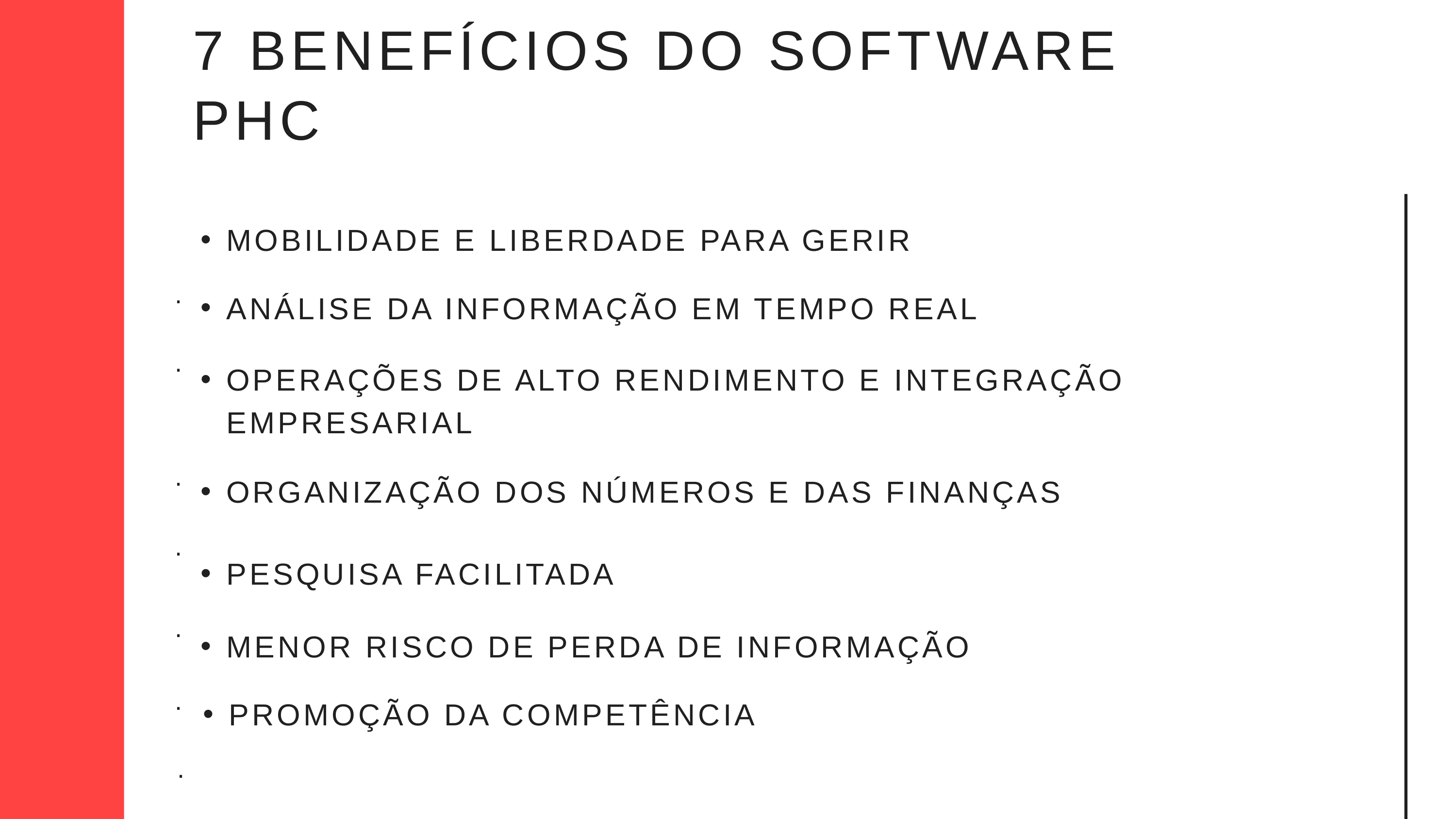

7 BENEFÍCIOS DO SOFTWARE PHC

MOBILIDADE E LIBERDADE PARA GERIR
.
ANÁLISE DA INFORMAÇÃO EM TEMPO REAL
.
OPERAÇÕES DE ALTO RENDIMENTO E INTEGRAÇÃO EMPRESARIAL
.
ORGANIZAÇÃO DOS NÚMEROS E DAS FINANÇAS
.
PESQUISA FACILITADA
.
MENOR RISCO DE PERDA DE INFORMAÇÃO
.
PROMOÇÃO DA COMPETÊNCIA
.